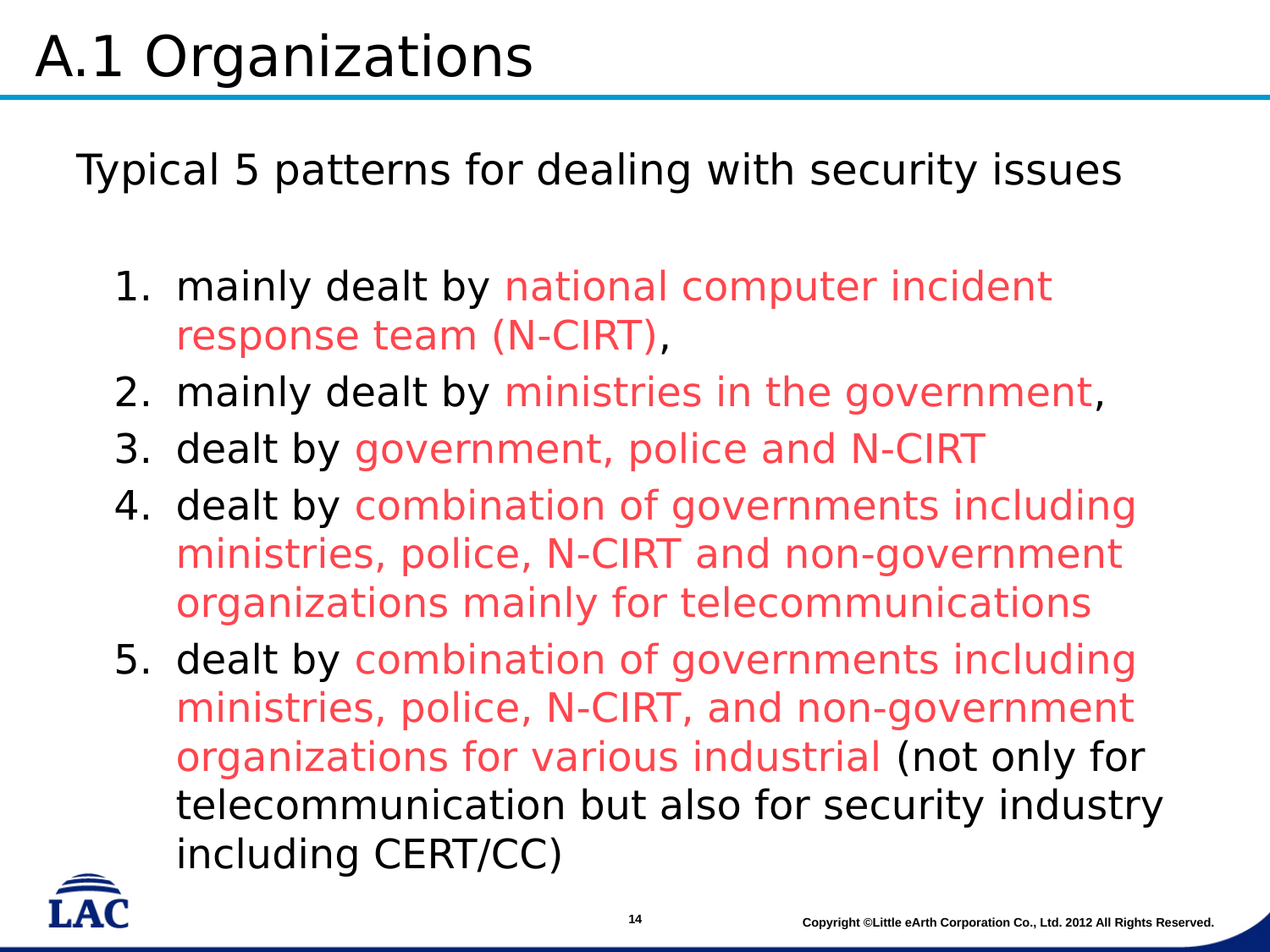

# A.1 Organizations
Typical 5 patterns for dealing with security issues

mainly dealt by national computer incident response team (N-CIRT),
mainly dealt by ministries in the government,
dealt by government, police and N-CIRT
dealt by combination of governments including ministries, police, N-CIRT and non-government organizations mainly for telecommunications
dealt by combination of governments including ministries, police, N-CIRT, and non-government organizations for various industrial (not only for telecommunication but also for security industry including CERT/CC)
14